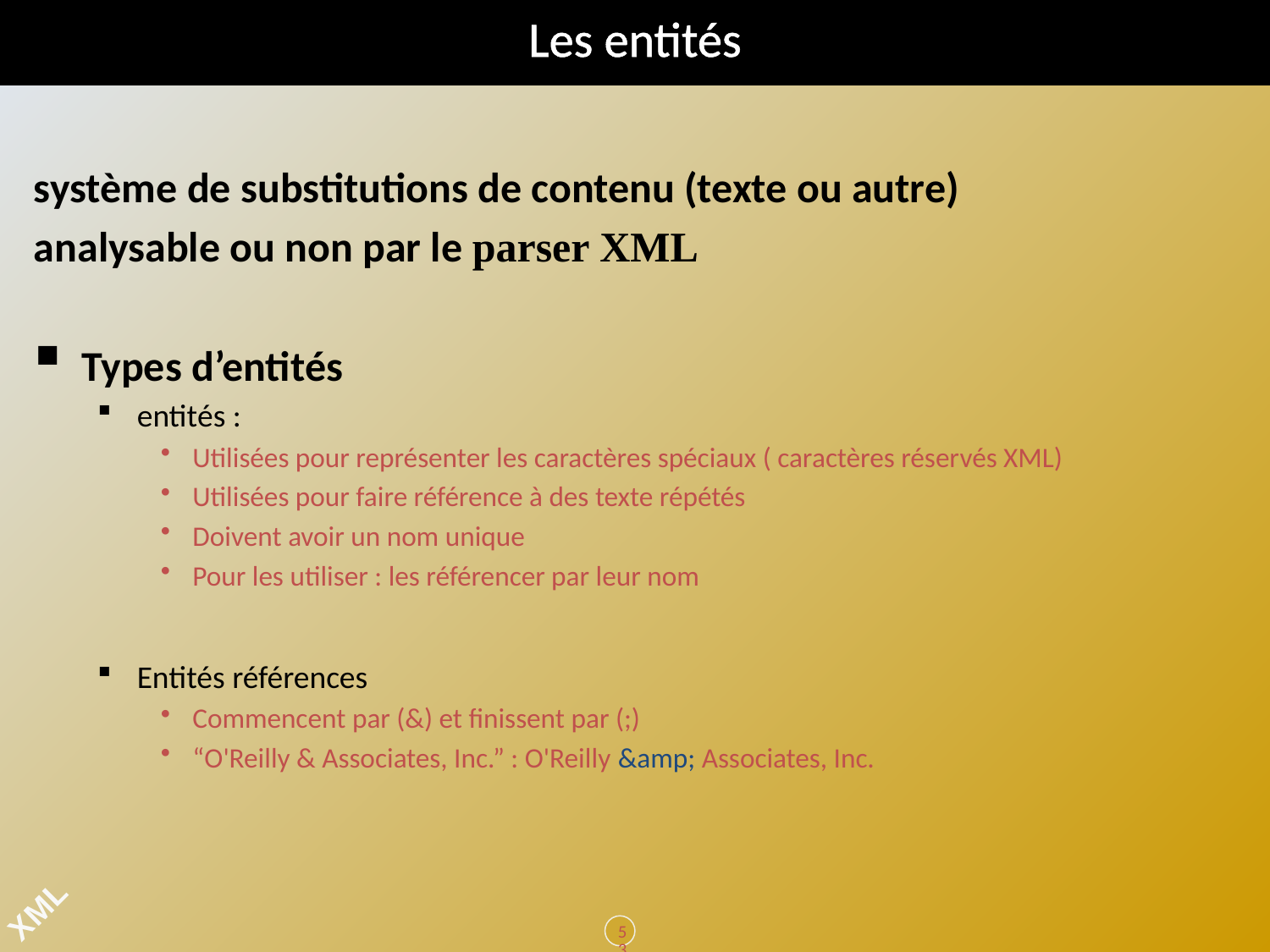

# Les entités

système de substitutions de contenu (texte ou autre)
analysable ou non par le parser XML

Types d’entités
entités :
Utilisées pour représenter les caractères spéciaux ( caractères réservés XML)
Utilisées pour faire référence à des texte répétés
Doivent avoir un nom unique
Pour les utiliser : les référencer par leur nom

Entités références
Commencent par (&) et finissent par (;)
“O'Reilly & Associates, Inc.” : O'Reilly &amp; Associates, Inc.

53